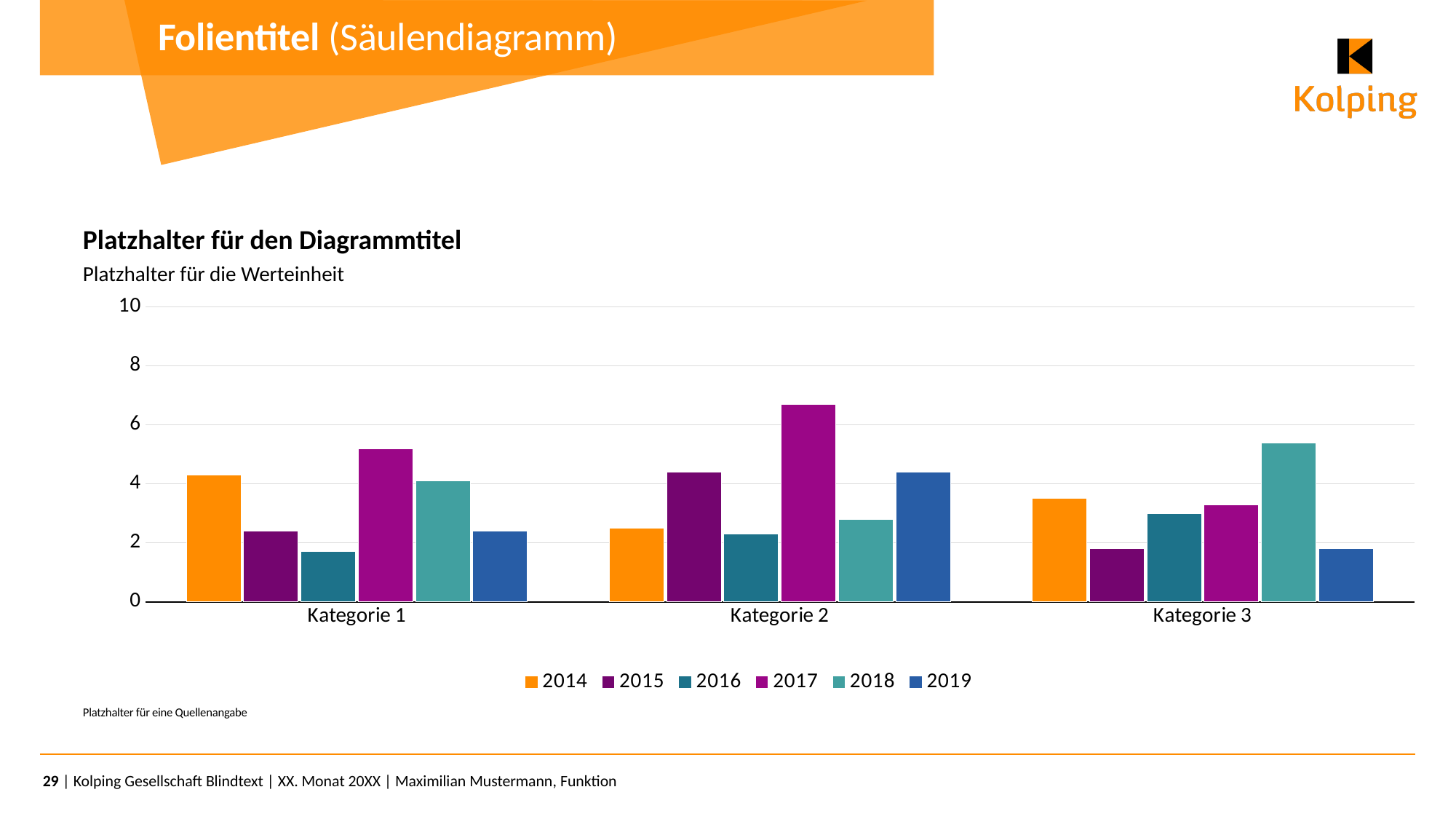

# Folientitel (Säulendiagramm)
Platzhalter für den Diagrammtitel
Platzhalter für die Werteinheit

### Chart

| Category | 2014 | 2015 | 2016 | 2017 | 2018 | 2019 |
|---|---|---|---|---|---|---|
| Kategorie 1 | 4.3 | 2.4 | 1.7 | 5.2 | 4.1 | 2.4 |
| Kategorie 2 | 2.5 | 4.4 | 2.3 | 6.7 | 2.8 | 4.4 |
| Kategorie 3 | 3.5 | 1.8 | 3.0 | 3.3 | 5.4 | 1.8 |
Platzhalter für eine Quellenangabe
29
| Kolping Gesellschaft Blindtext | XX. Monat 20XX | Maximilian Mustermann, Funktion